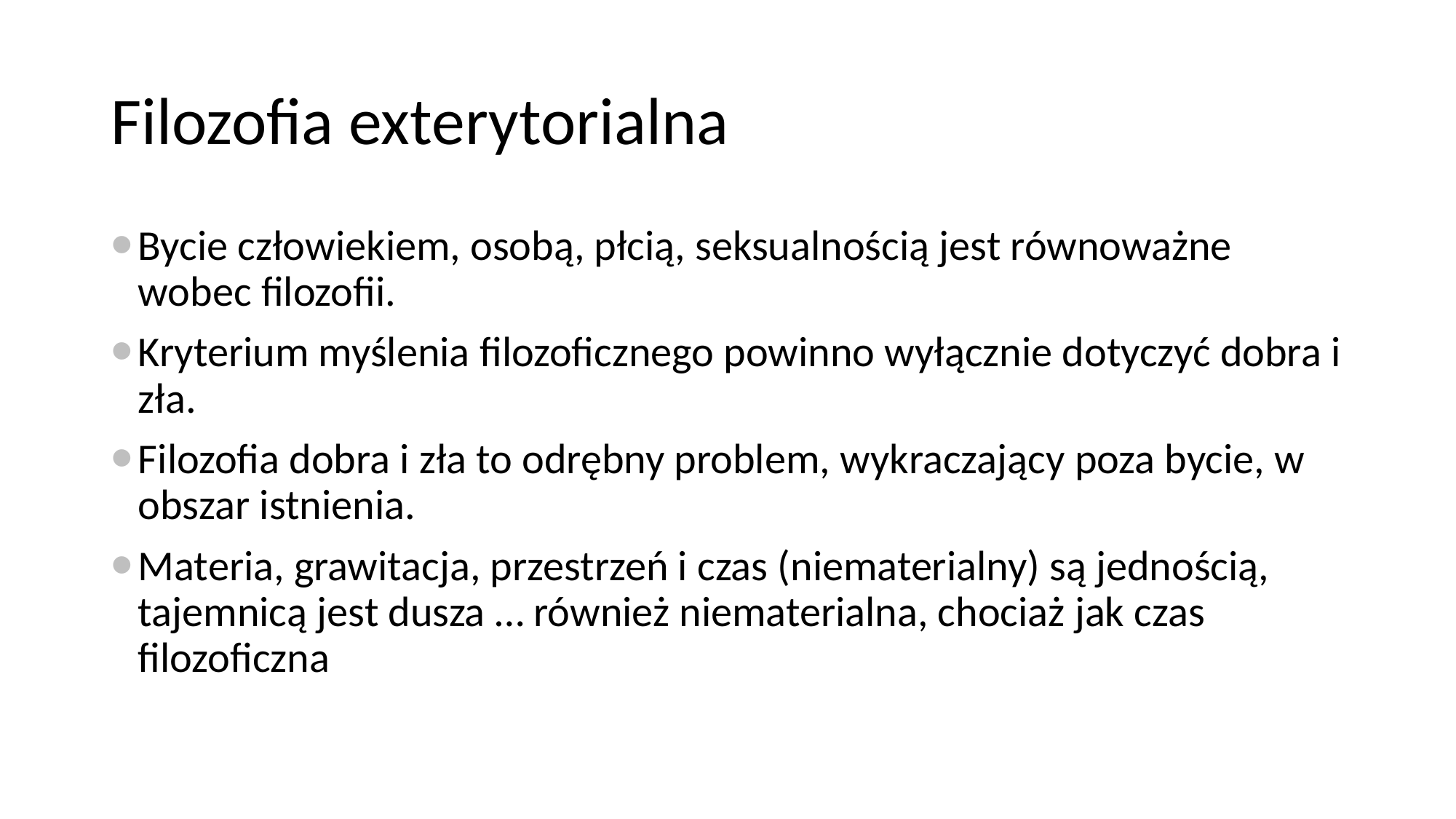

# Filozofia exterytorialna
Bycie człowiekiem, osobą, płcią, seksualnością jest równoważne wobec filozofii.
Kryterium myślenia filozoficznego powinno wyłącznie dotyczyć dobra i zła.
Filozofia dobra i zła to odrębny problem, wykraczający poza bycie, w obszar istnienia.
Materia, grawitacja, przestrzeń i czas (niematerialny) są jednością, tajemnicą jest dusza … również niematerialna, chociaż jak czas filozoficzna